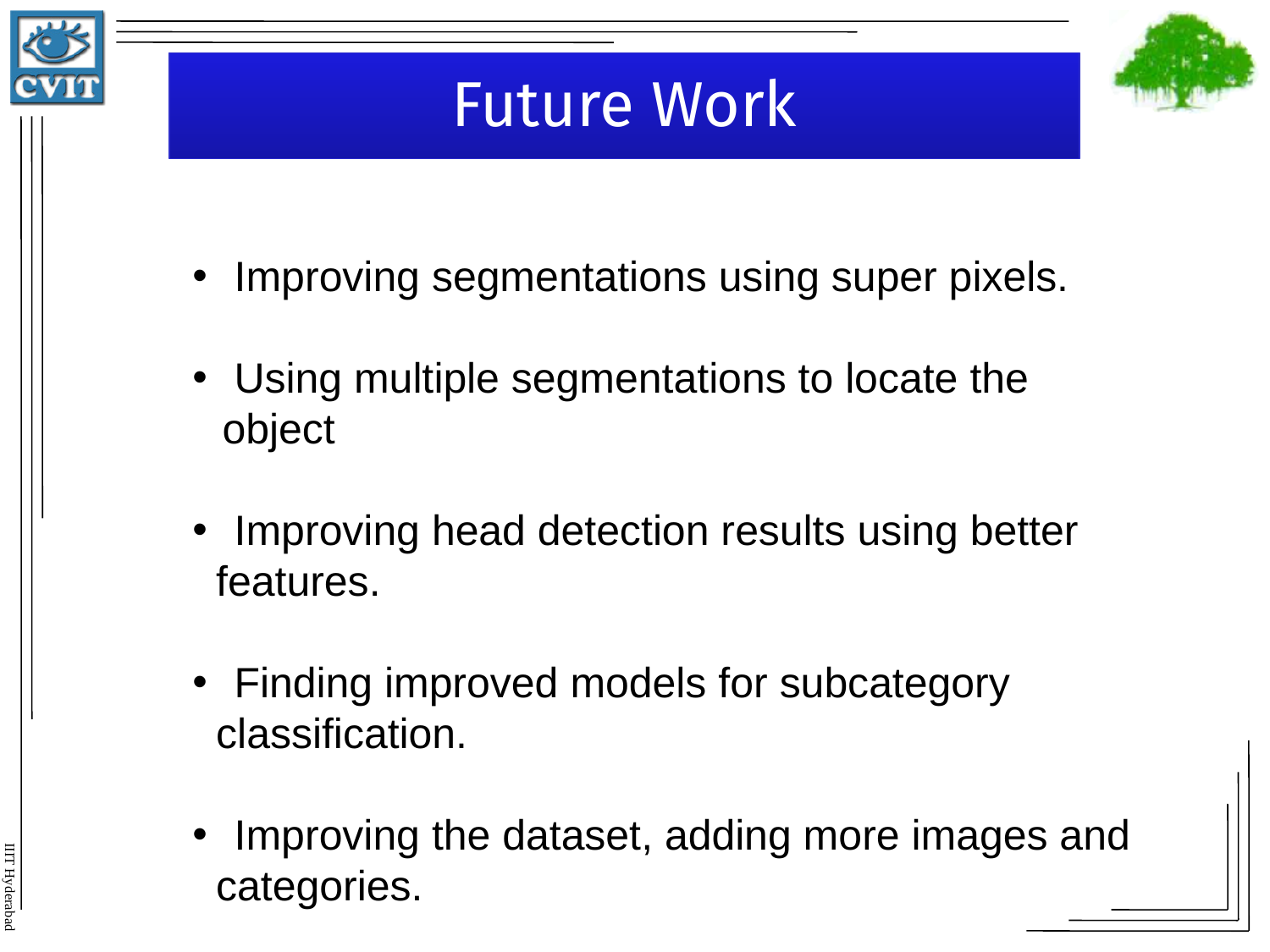

# Future Work
 Improving segmentations using super pixels.

 Using multiple segmentations to locate the object

 Improving head detection results using better
  features.

 Finding improved models for subcategory
  classification.

 Improving the dataset, adding more images and
  categories.